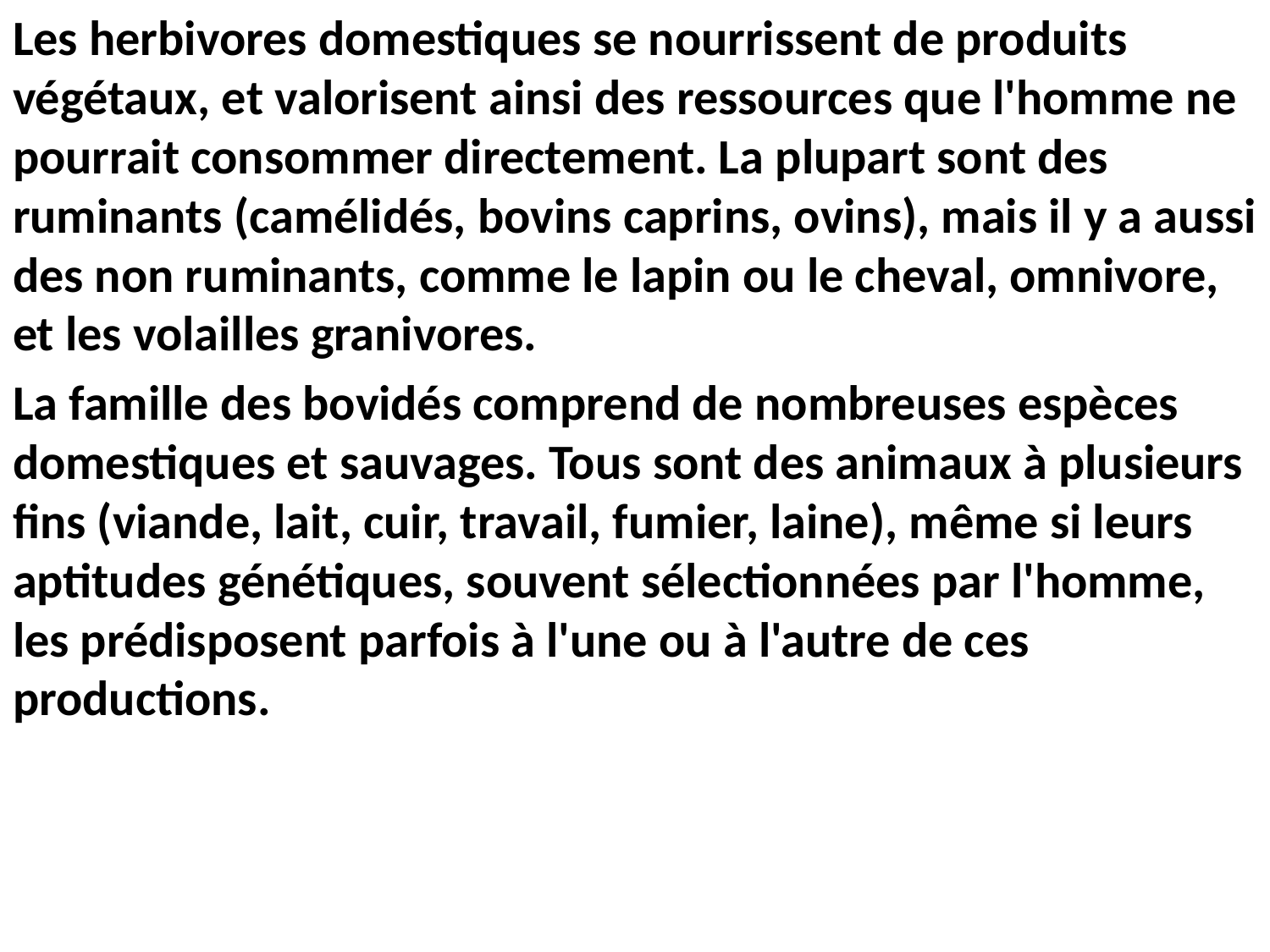

Les herbivores domestiques se nourrissent de produits végétaux, et valorisent ainsi des ressources que l'homme ne pourrait consommer directement. La plupart sont des ruminants (camélidés, bovins caprins, ovins), mais il y a aussi des non ruminants, comme le lapin ou le cheval, omnivore, et les volailles granivores.
La famille des bovidés comprend de nombreuses espèces domestiques et sauvages. Tous sont des animaux à plusieurs fins (viande, lait, cuir, travail, fumier, laine), même si leurs aptitudes génétiques, souvent sélectionnées par l'homme, les prédisposent parfois à l'une ou à l'autre de ces productions.